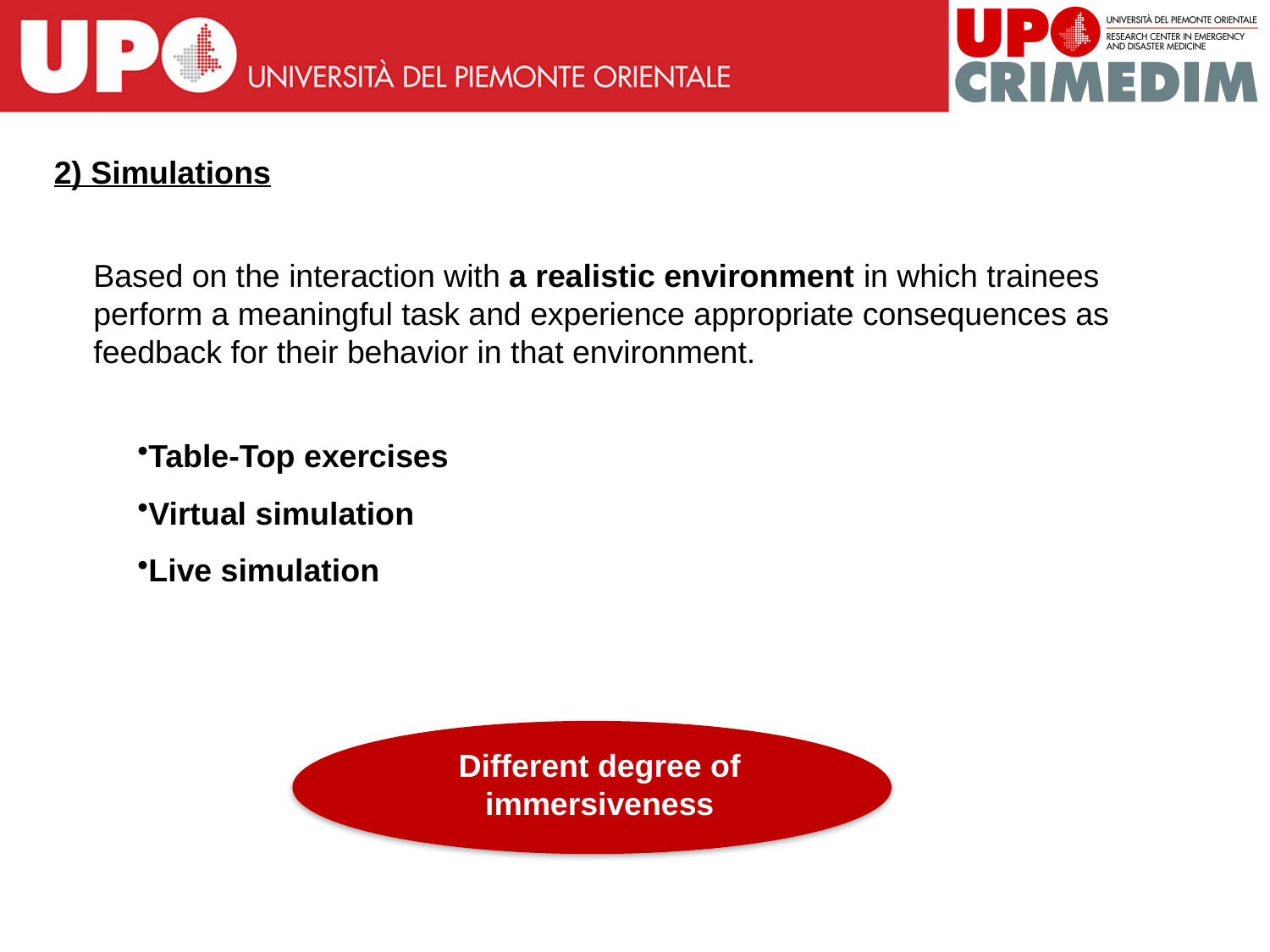

2) Simulations
Based on the interaction with a realistic environment in which trainees perform a meaningful task and experience appropriate consequences as feedback for their behavior in that environment.
Table-Top exercises
Virtual simulation
Live simulation

Different degree of immersiveness